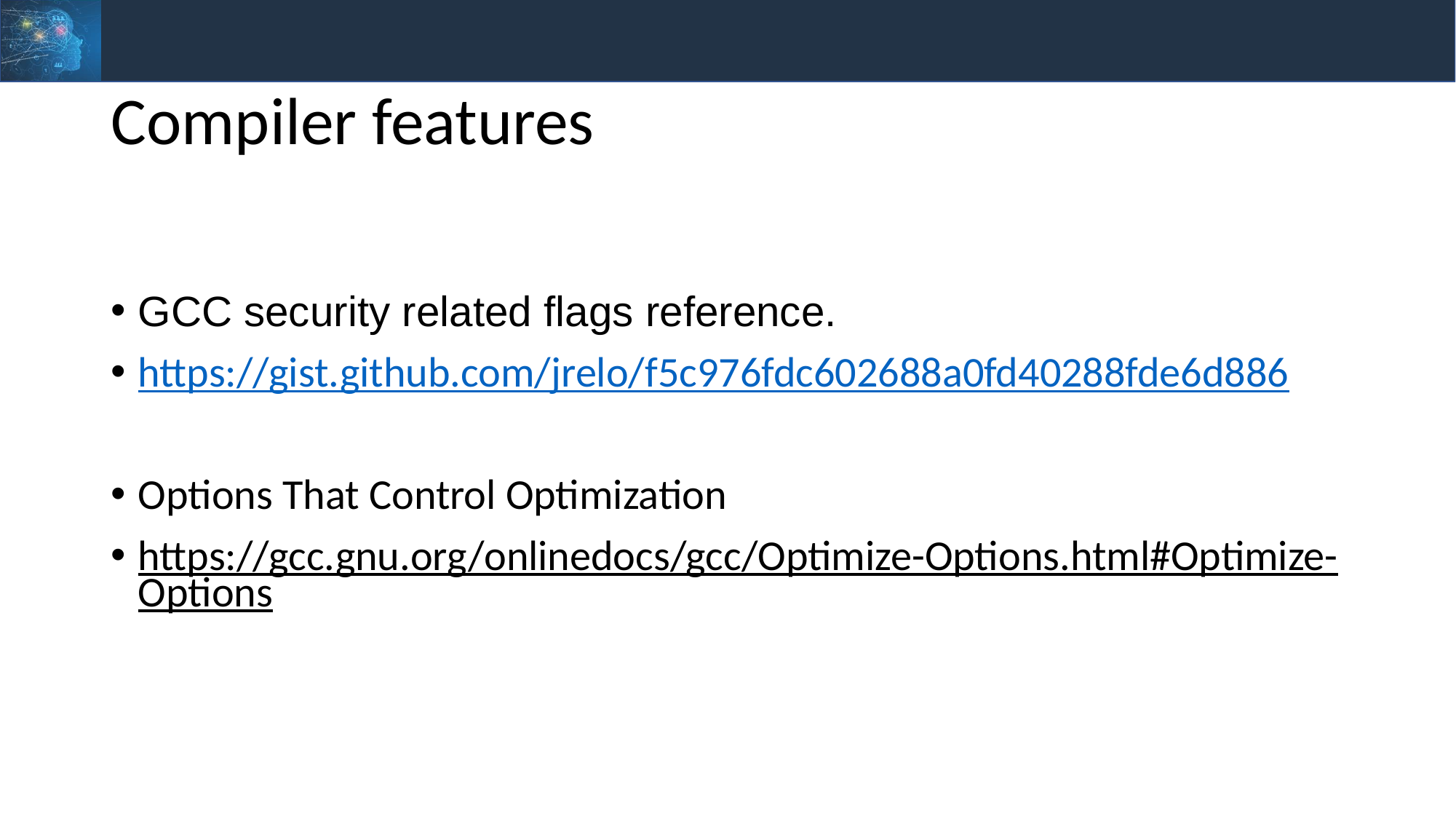

# Compiler features

GCC security related flags reference.
https://gist.github.com/jrelo/f5c976fdc602688a0fd40288fde6d886

Options That Control Optimization
https://gcc.gnu.org/onlinedocs/gcc/Optimize-Options.html#Optimize-Options